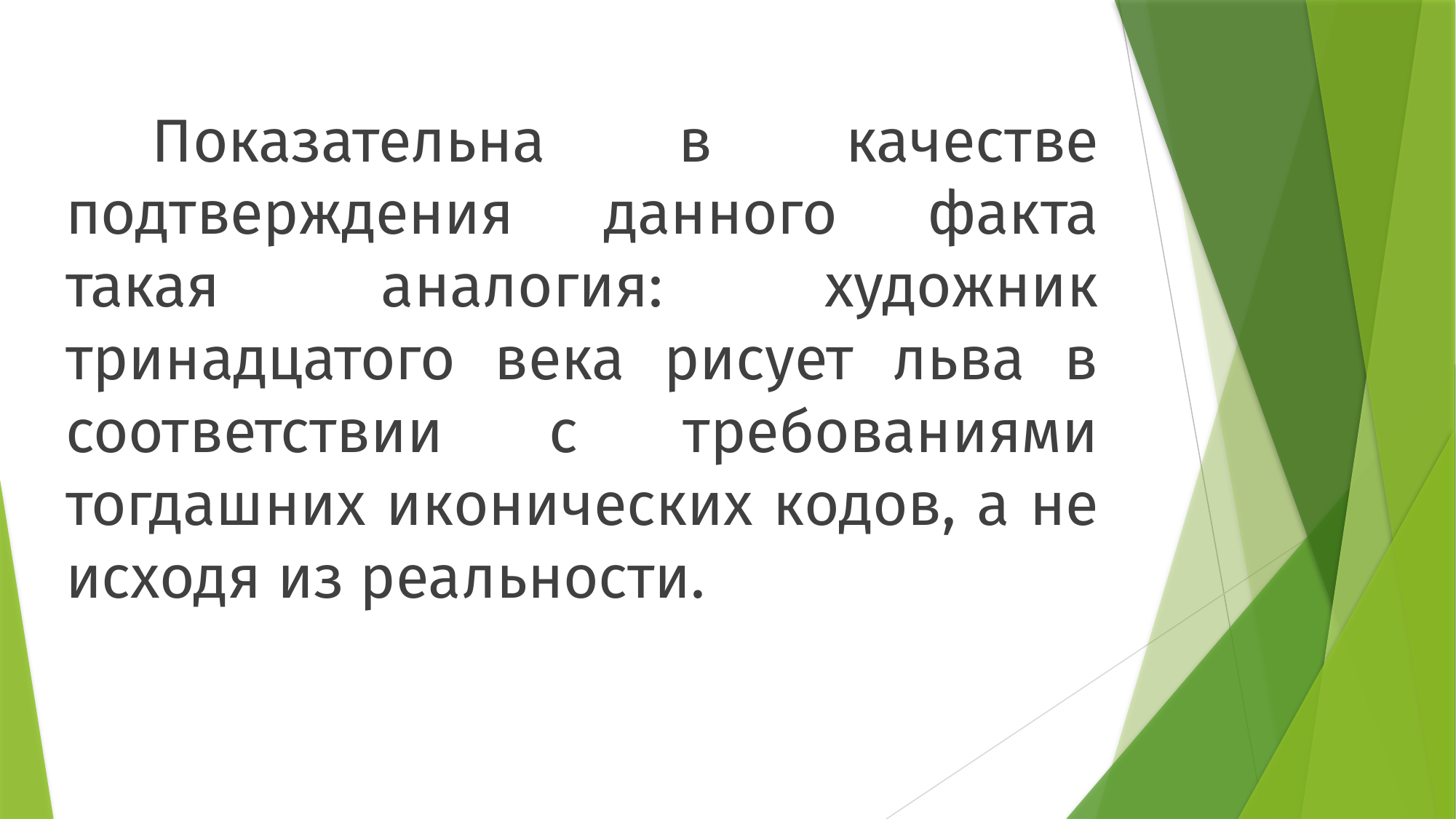

Показательна в качестве подтверждения данного факта такая аналогия: художник тринадцатого века рисует льва в соответствии с требованиями тогдашних иконических кодов, а не исходя из реальности.